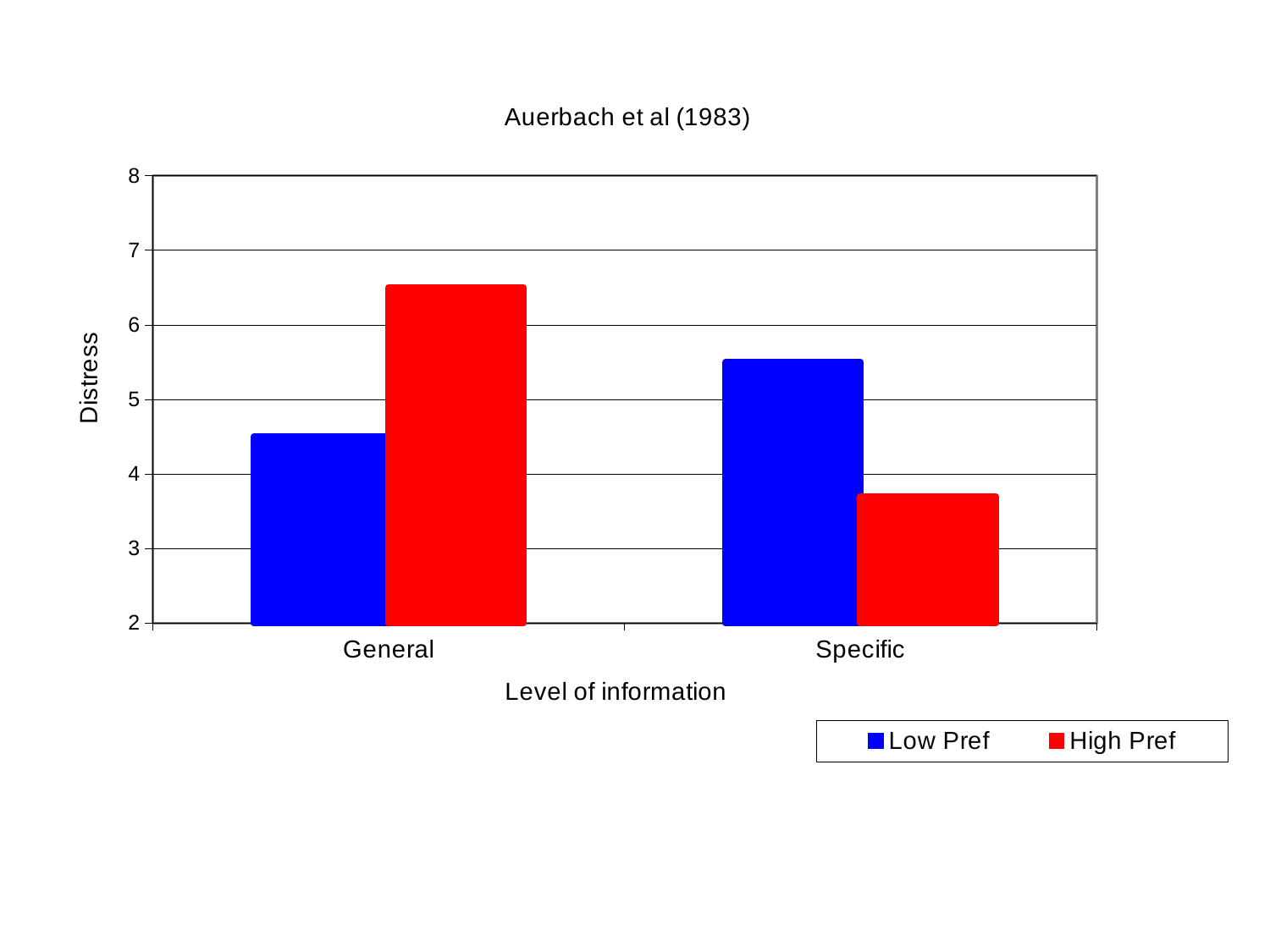

### Chart: Auerbach et al (1983)

| Category | Low Pref | High Pref |
|---|---|---|
| General | 4.5 | 6.5 |
| Specific | 5.5 | 3.7 |